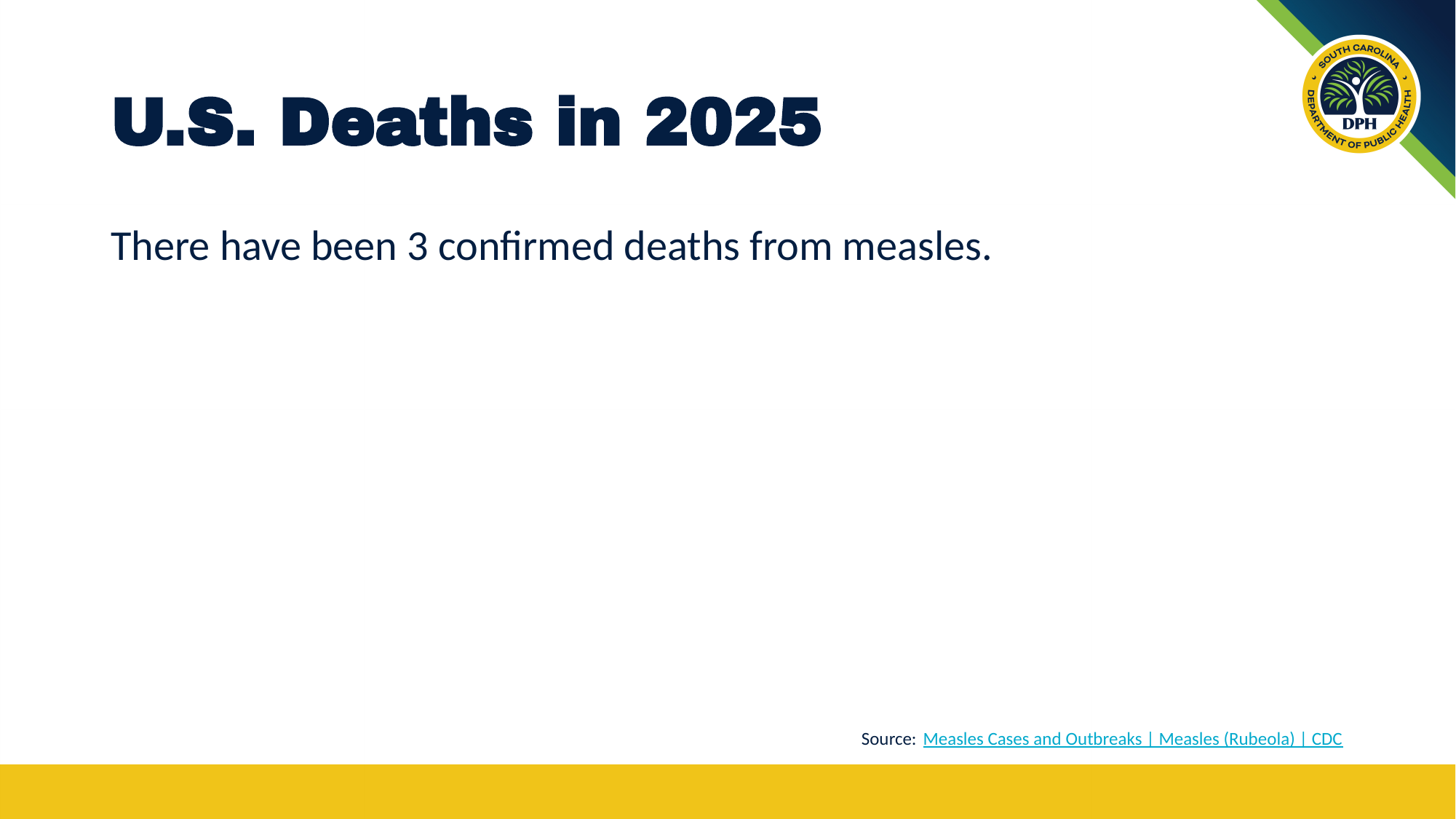

# U.S. Deaths in 2025
There have been 3 confirmed deaths from measles.
Source: Measles Cases and Outbreaks | Measles (Rubeola) | CDC